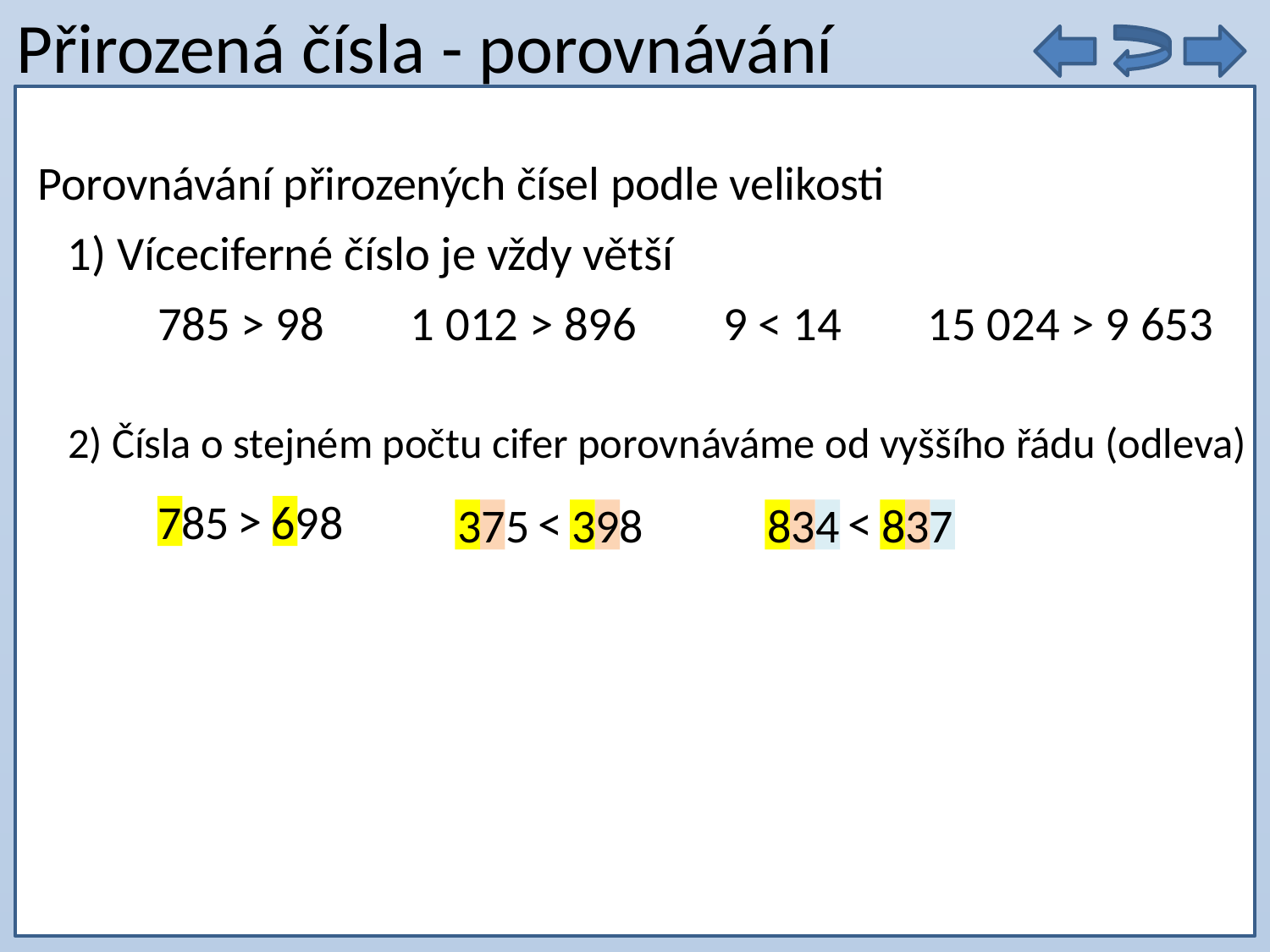

# Přirozená čísla - porovnávání

9 . 5 =
Porovnávání přirozených čísel podle velikosti
1) Víceciferné číslo je vždy větší
785 > 98        1 012 > 896        9 < 14        15 024 > 9 653
2) Čísla o stejném počtu cifer porovnáváme od vyššího řádu (odleva)
>
785    698
<
<
375    398
834    837